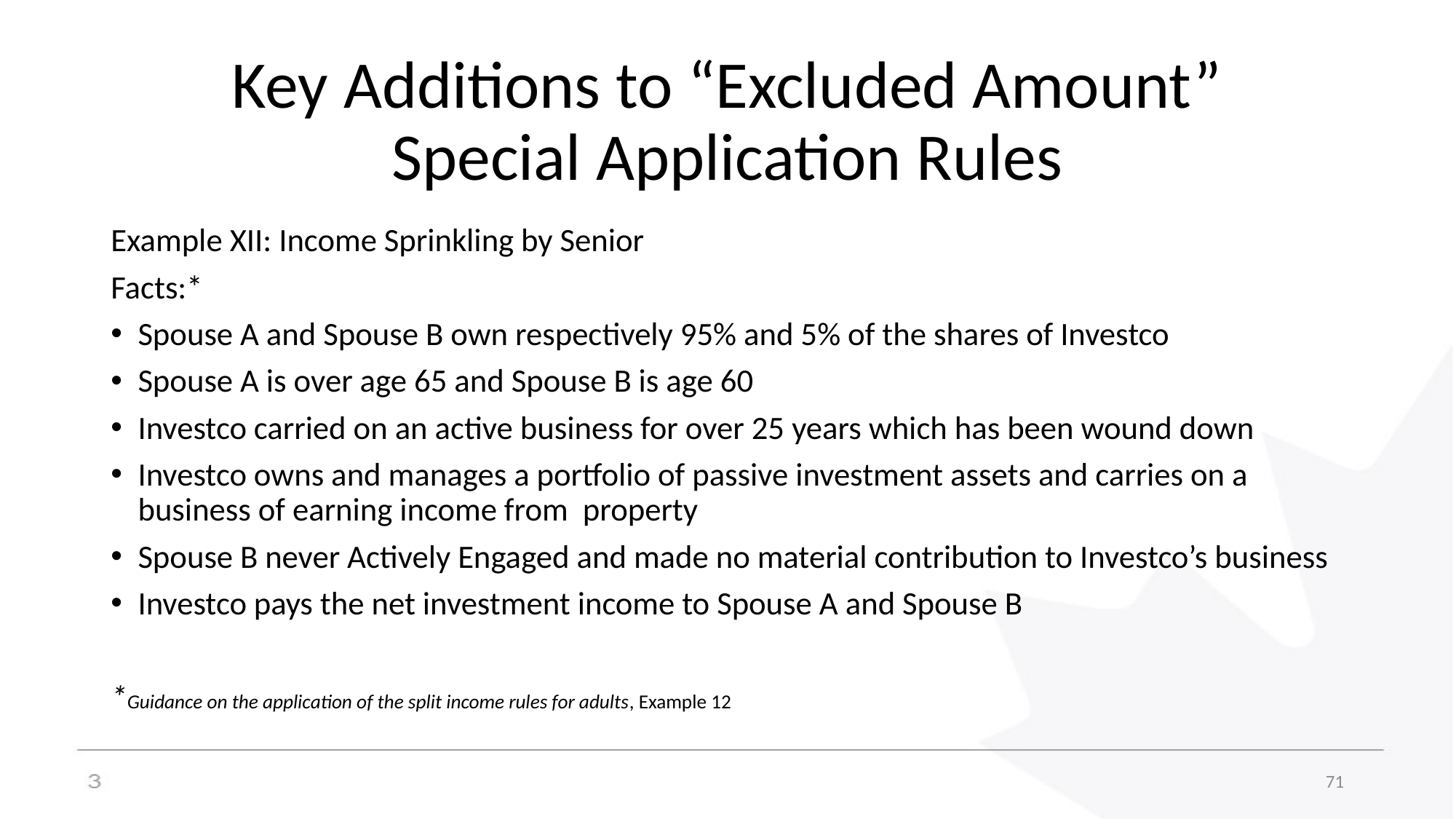

# Key Additions to “Excluded Amount” Special Application Rules
Example XII: Income Sprinkling by Senior
Facts:*
Spouse A and Spouse B own respectively 95% and 5% of the shares of Investco
Spouse A is over age 65 and Spouse B is age 60
Investco carried on an active business for over 25 years which has been wound down
Investco owns and manages a portfolio of passive investment assets and carries on a business of earning income from  property
Spouse B never Actively Engaged and made no material contribution to Investco’s business
Investco pays the net investment income to Spouse A and Spouse B

*Guidance on the application of the split income rules for adults, Example 12

71